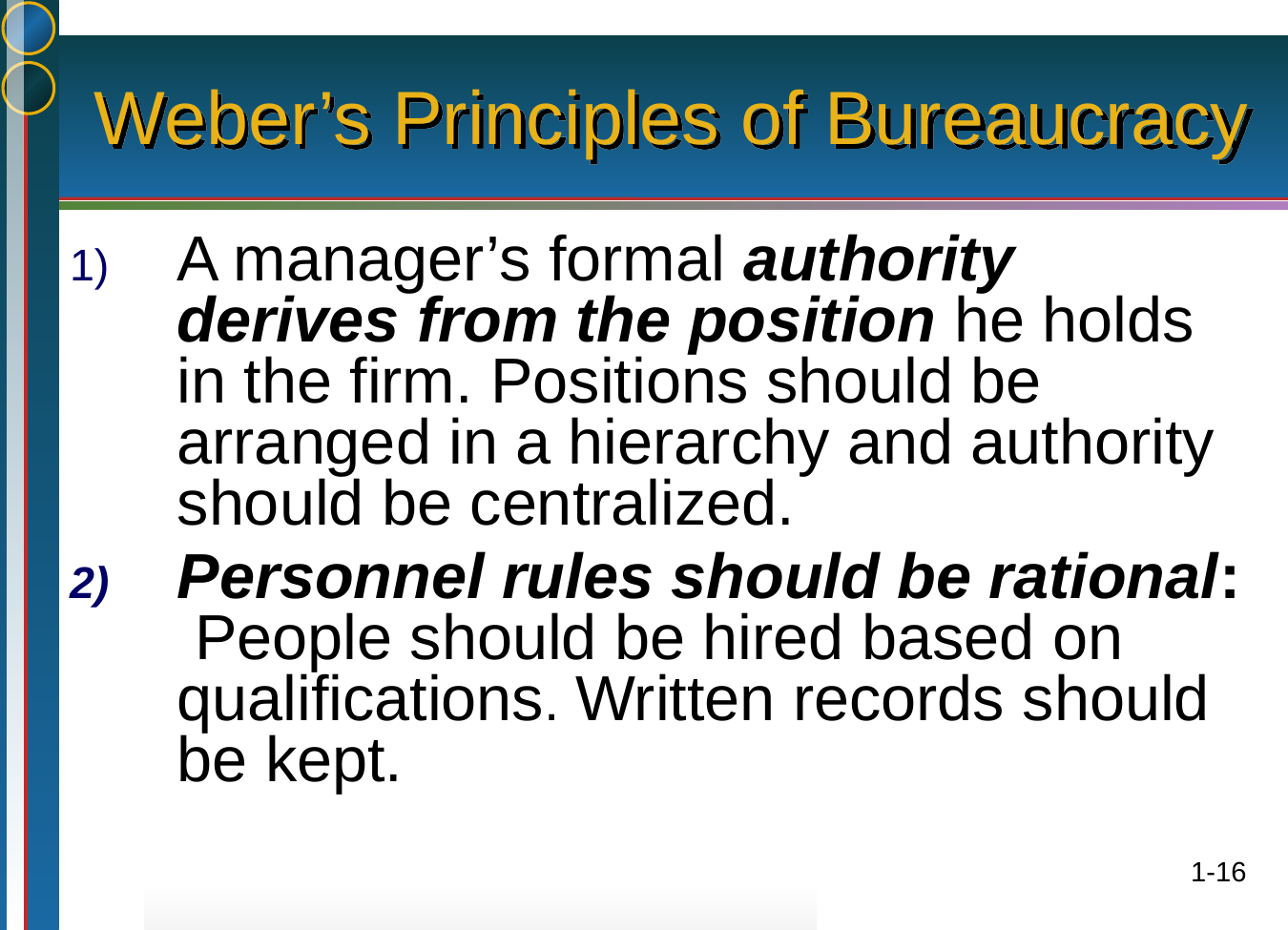

# Weber’s Principles of Bureaucracy
A manager’s formal authority derives from the position he holds in the firm. Positions should be arranged in a hierarchy and authority should be centralized.
Personnel rules should be rational:  People should be hired based on qualifications. Written records should be kept.

1-16